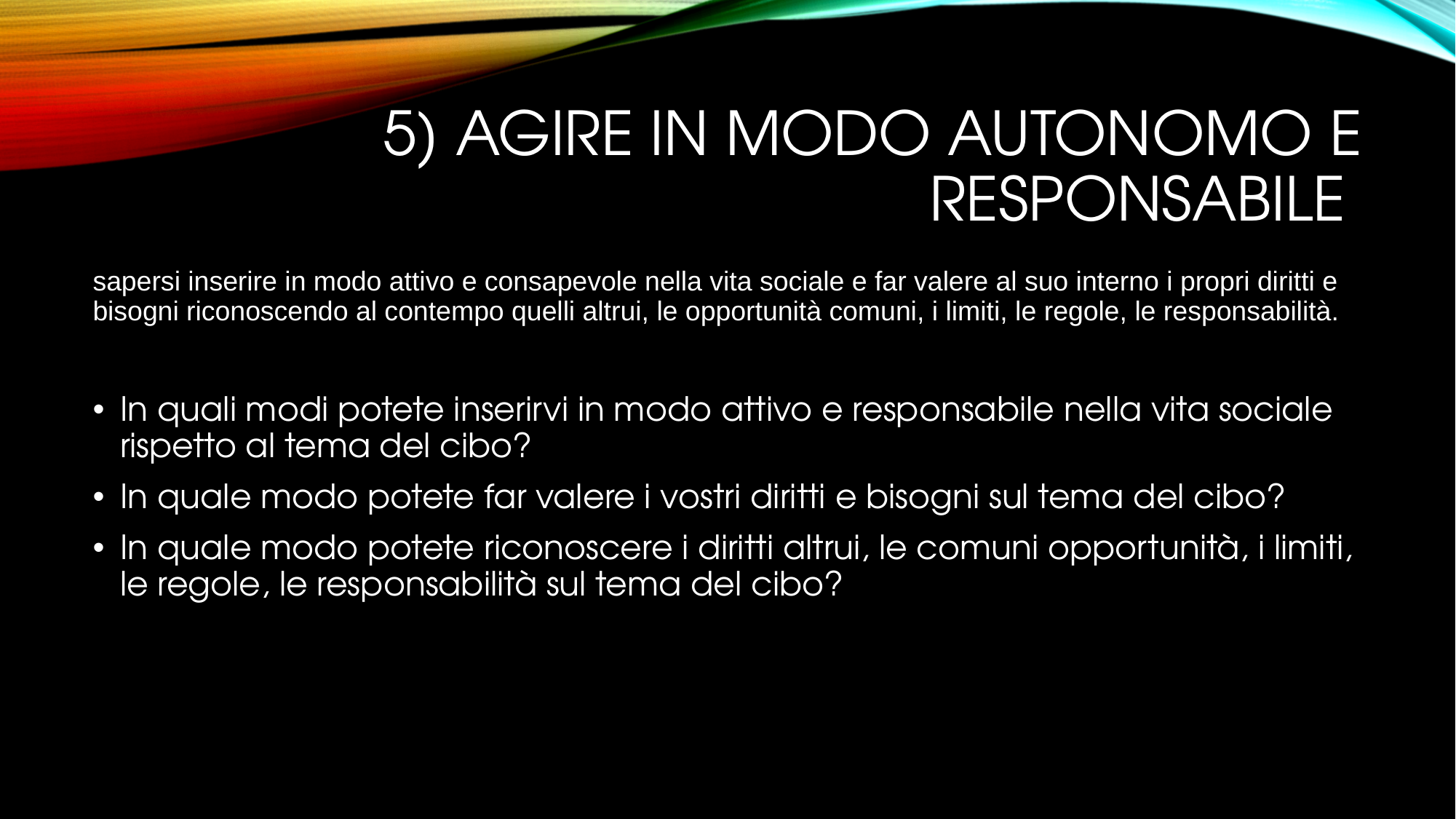

# 5) Agire in modo autonomo e responsabile
sapersi inserire in modo attivo e consapevole nella vita sociale e far valere al suo interno i propri diritti e bisogni riconoscendo al contempo quelli altrui, le opportunità comuni, i limiti, le regole, le responsabilità.

In quali modi potete inserirvi in modo attivo e responsabile nella vita sociale rispetto al tema del cibo?
In quale modo potete far valere i vostri diritti e bisogni sul tema del cibo?
In quale modo potete riconoscere i diritti altrui, le comuni opportunità, i limiti, le regole, le responsabilità sul tema del cibo?